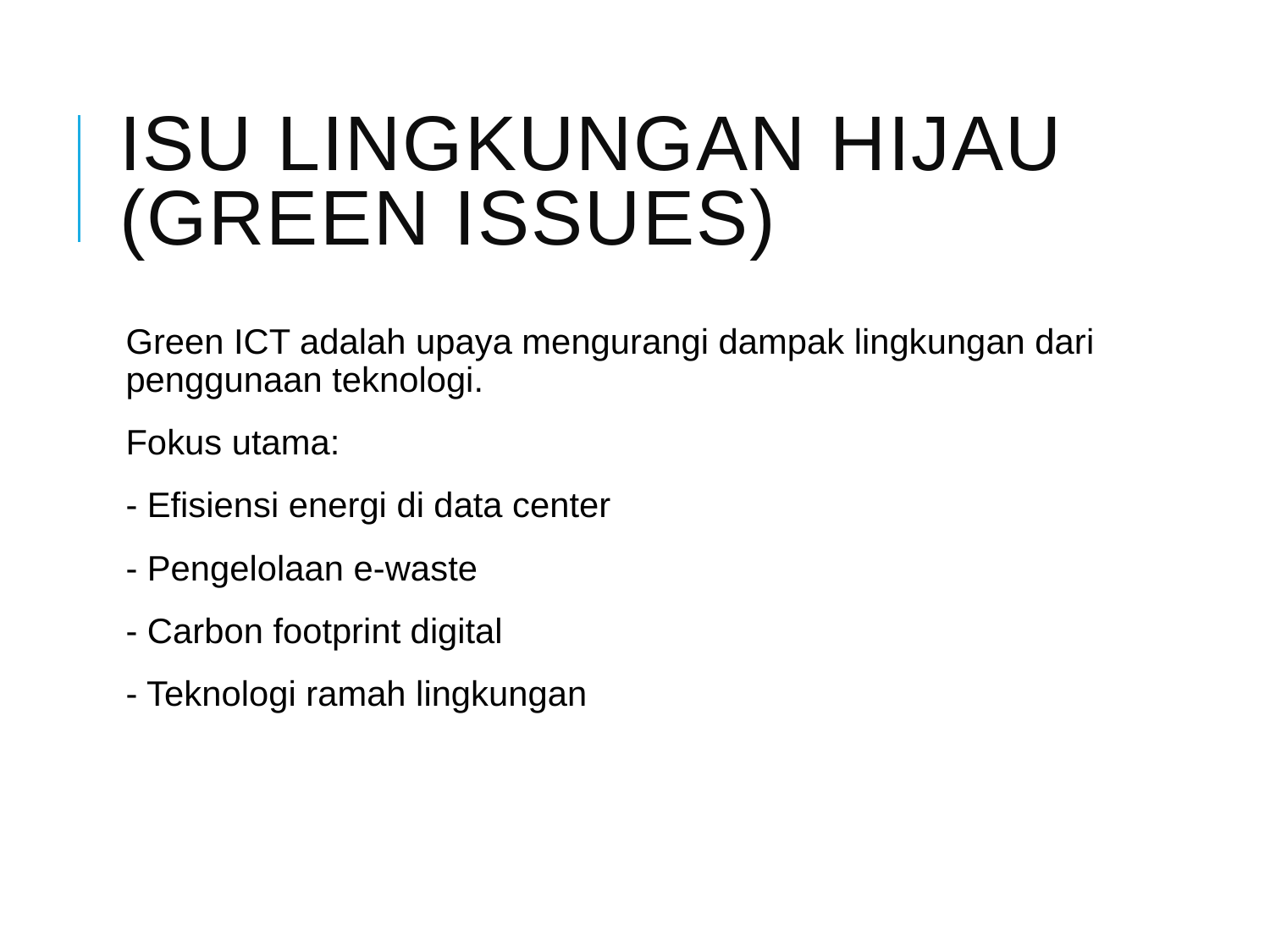

# Isu Lingkungan Hijau (Green Issues)
Green ICT adalah upaya mengurangi dampak lingkungan dari penggunaan teknologi.
Fokus utama:
- Efisiensi energi di data center
- Pengelolaan e-waste
- Carbon footprint digital
- Teknologi ramah lingkungan